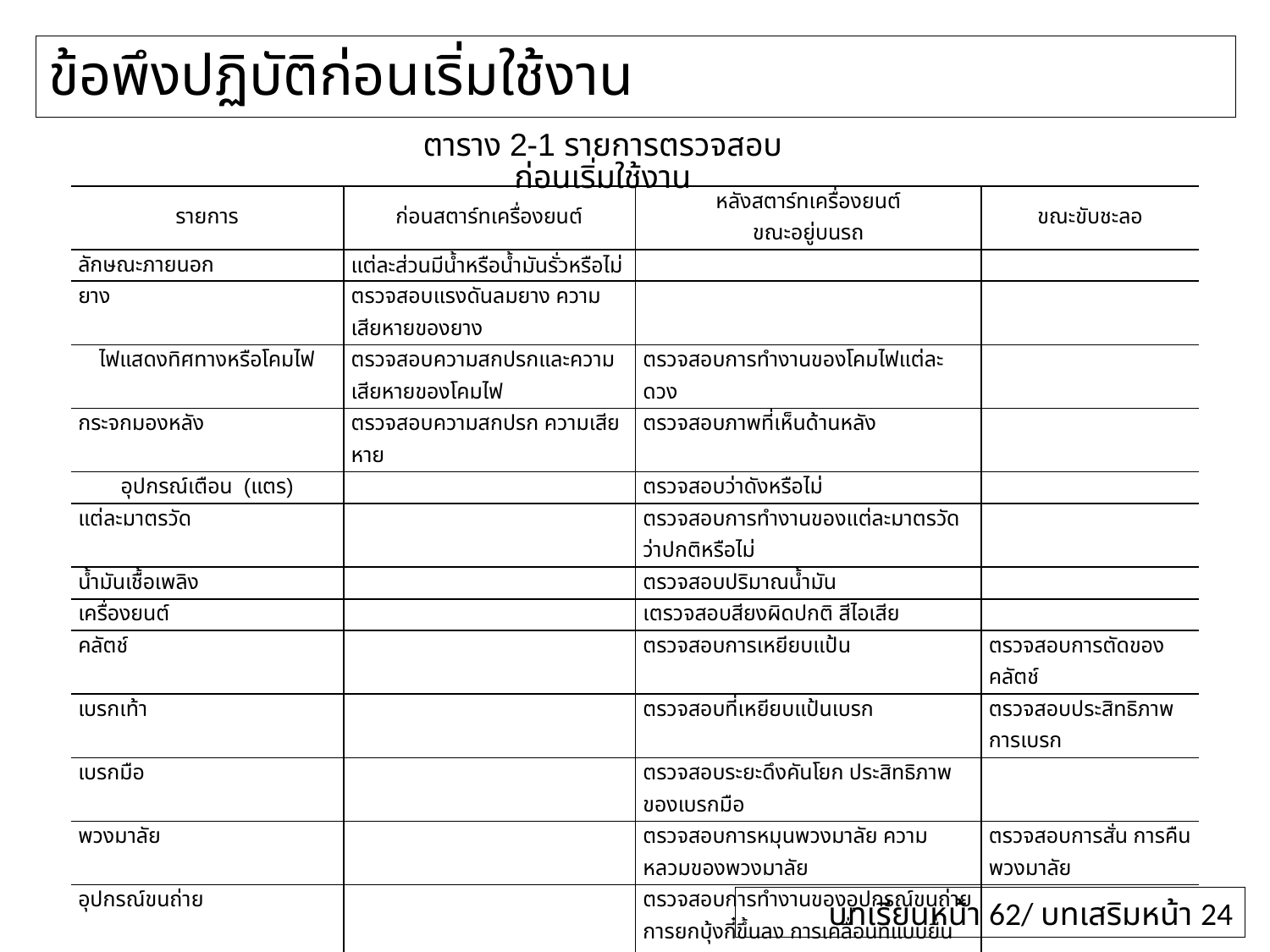

# ข้อพึงปฏิบัติก่อนเริ่มใช้งาน
ตาราง 2-1 รายการตรวจสอบก่อนเริ่มใช้งาน
| รายการ | ก่อนสตาร์ทเครื่องยนต์ | หลังสตาร์ทเครื่องยนต์ ขณะอยู่บนรถ | ขณะขับชะลอ |
| --- | --- | --- | --- |
| ลักษณะภายนอก | แต่ละส่วนมีน้ำหรือน้ำมันรั่วหรือไม่ |  |  |
| ยาง | ตรวจสอบแรงดันลมยาง ความเสียหายของยาง |  |  |
| ไฟแสดงทิศทางหรือโคมไฟ | ตรวจสอบความสกปรกและความเสียหายของโคมไฟ | ตรวจสอบการทำงานของโคมไฟแต่ละดวง |  |
| กระจกมองหลัง | ตรวจสอบความสกปรก ความเสียหาย | ตรวจสอบภาพที่เห็นด้านหลัง |  |
| อุปกรณ์เตือน (แตร) |  | ตรวจสอบว่าดังหรือไม่ |  |
| แต่ละมาตรวัด |  | ตรวจสอบการทำงานของแต่ละมาตรวัดว่าปกติหรือไม่ |  |
| น้ำมันเชื้อเพลิง |  | ตรวจสอบปริมาณน้ำมัน |  |
| เครื่องยนต์ |  | เตรวจสอบสียงผิดปกติ สีไอเสีย |  |
| คลัตช์ |  | ตรวจสอบการเหยียบแป้น | ตรวจสอบการตัดของคลัตช์ |
| เบรกเท้า |  | ตรวจสอบที่เหยียบแป้นเบรก | ตรวจสอบประสิทธิภาพการเบรก |
| เบรกมือ |  | ตรวจสอบระยะดึงคันโยก ประสิทธิภาพของเบรกมือ |  |
| พวงมาลัย |  | ตรวจสอบการหมุนพวงมาลัย ความหลวมของพวงมาลัย | ตรวจสอบการสั่น การคืนพวงมาลัย |
| อุปกรณ์ขนถ่าย |  | ตรวจสอบการทำงานของอุปกรณ์ขนถ่าย การยกบุ้งกี๋ขึ้นลง การเคลื่อนที่แบบยื่นของแขนเท |  |
บทเรียนหน้า 62/ บทเสริมหน้า 24